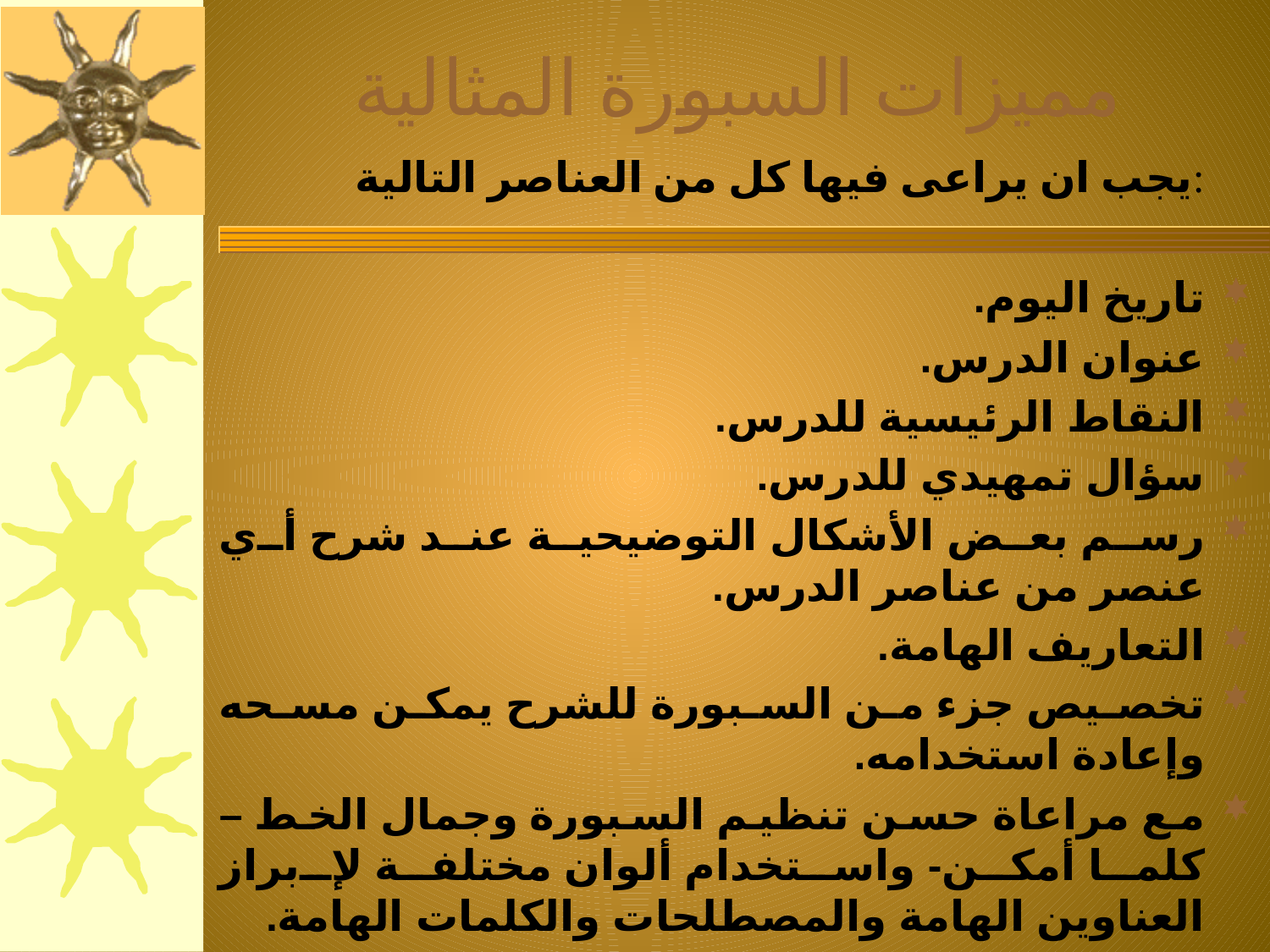

# مميزات السبورة المثالية
يجب ان يراعى فيها كل من العناصر التالية:
تاريخ اليوم.
عنوان الدرس.
النقاط الرئيسية للدرس.
سؤال تمهيدي للدرس.
رسم بعض الأشكال التوضيحية عند شرح أي عنصر من عناصر الدرس.
التعاريف الهامة.
تخصيص جزء من السبورة للشرح يمكن مسحه وإعادة استخدامه.
مع مراعاة حسن تنظيم السبورة وجمال الخط – كلما أمكن- واستخدام ألوان مختلفة لإبراز العناوين الهامة والمصطلحات والكلمات الهامة.